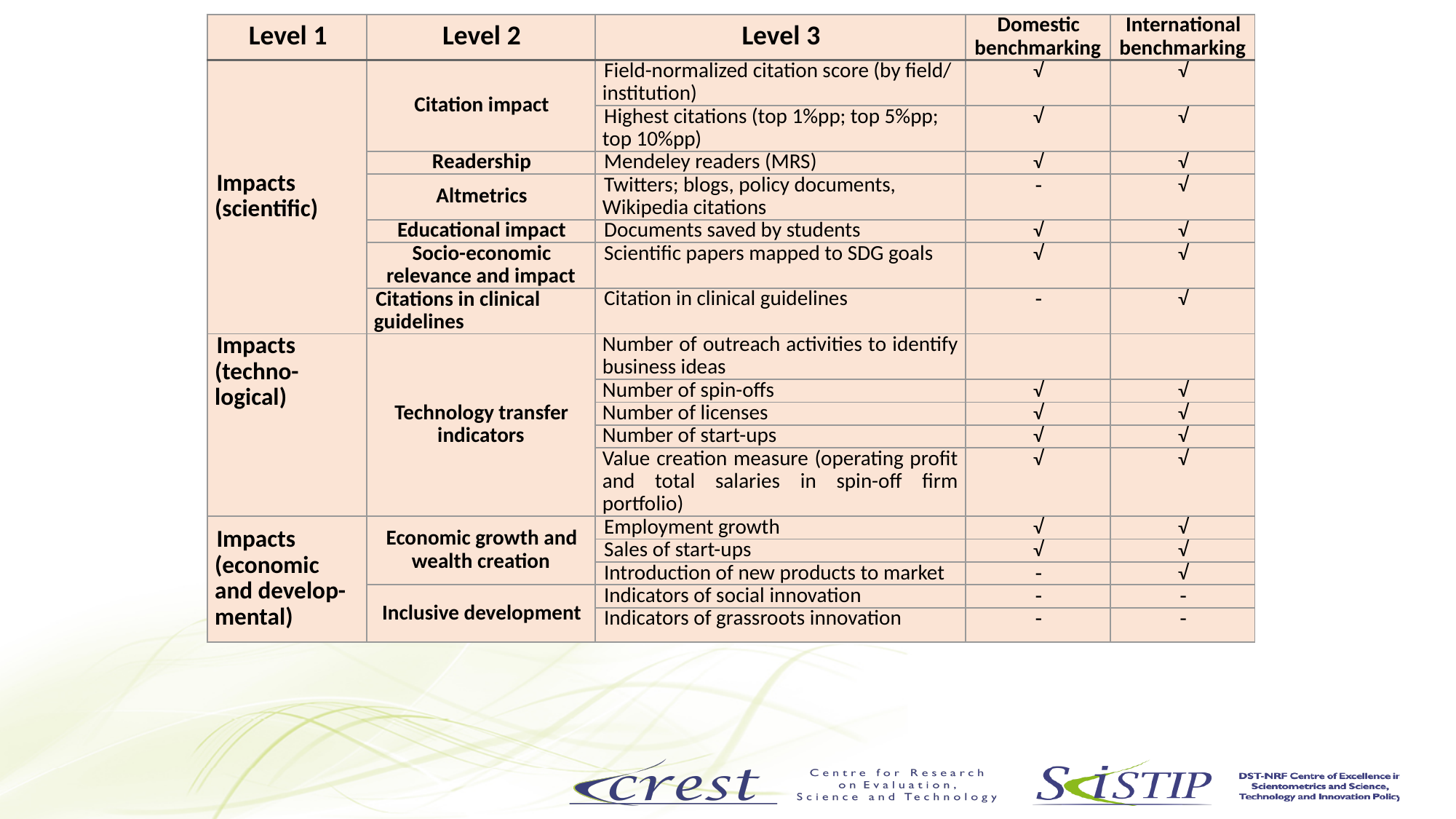

| Level 1 | Level 2 | Level 3 | Domestic benchmarking | International benchmarking |
| --- | --- | --- | --- | --- |
| Impacts (scientific) | Citation impact | Field-normalized citation score (by field/ institution) | √ | √ |
|  |  | Highest citations (top 1%pp; top 5%pp; top 10%pp) | √ | √ |
|  | Readership | Mendeley readers (MRS) | √ | √ |
|  | Altmetrics | Twitters; blogs, policy documents, Wikipedia citations | ˗ | √ |
|  | Educational impact | Documents saved by students | √ | √ |
|  | Socio-economic relevance and impact | Scientific papers mapped to SDG goals | √ | √ |
|  | Citations in clinical guidelines | Citation in clinical guidelines | ˗ | √ |
| Impacts (techno-logical) | Technology transfer indicators | Number of outreach activities to identify business ideas |  |  |
|  |  | Number of spin-offs | √ | √ |
|  |  | Number of licenses | √ | √ |
|  |  | Number of start-ups | √ | √ |
|  |  | Value creation measure (operating profit and total salaries in spin-off firm portfolio) | √ | √ |
| Impacts (economic and develop-mental) | Economic growth and wealth creation | Employment growth | √ | √ |
|  |  | Sales of start-ups | √ | √ |
|  |  | Introduction of new products to market | ˗ | √ |
|  | Inclusive development | Indicators of social innovation | ˗ | ˗ |
|  |  | Indicators of grassroots innovation | ˗ | ˗ |